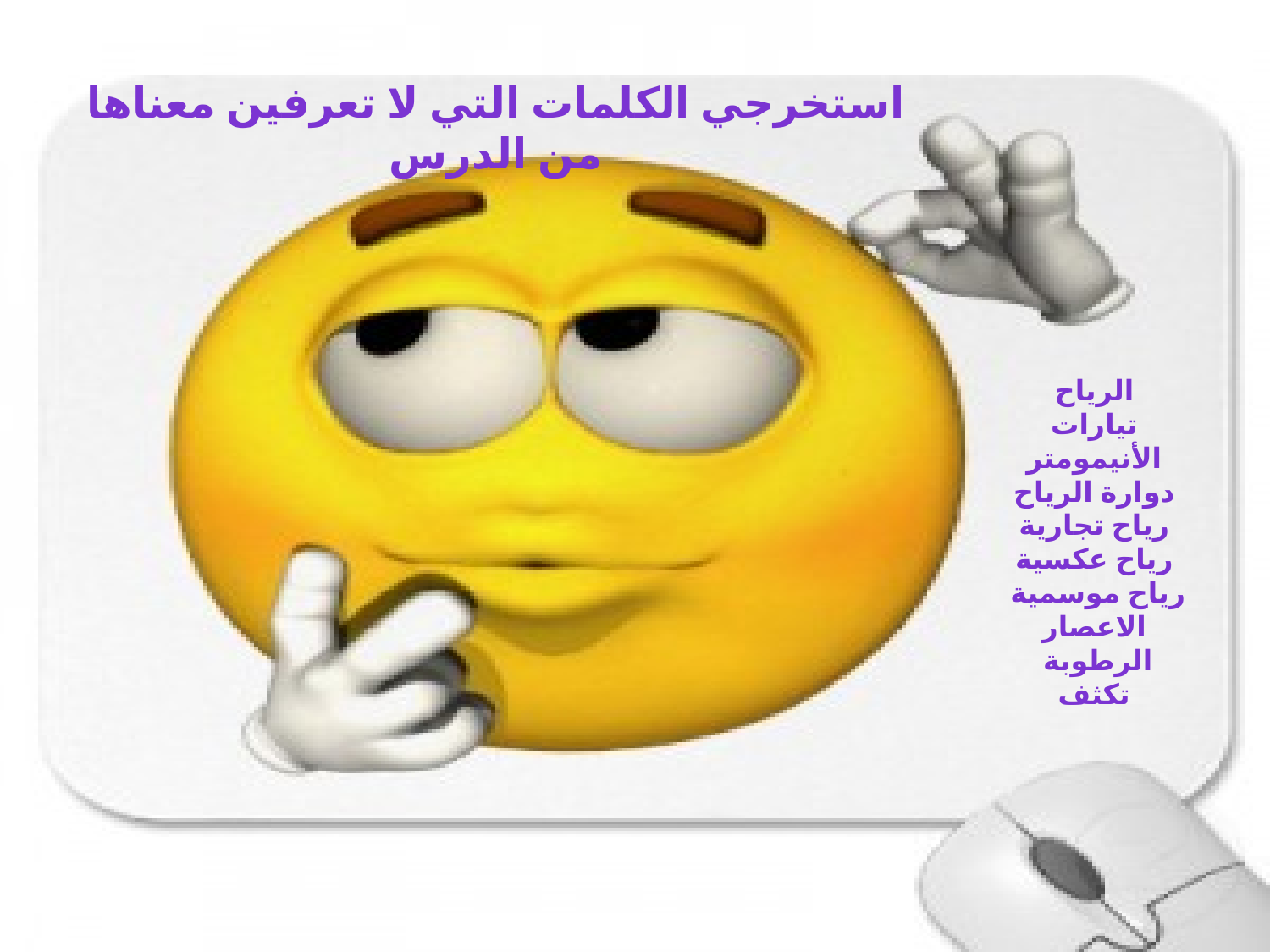

استخرجي الكلمات التي لا تعرفين معناها من الدرس
الرياح
تيارات
الأنيمومتر
دوارة الرياح
رياح تجارية
رياح عكسية
رياح موسمية
الاعصار
الرطوبة
تكثف